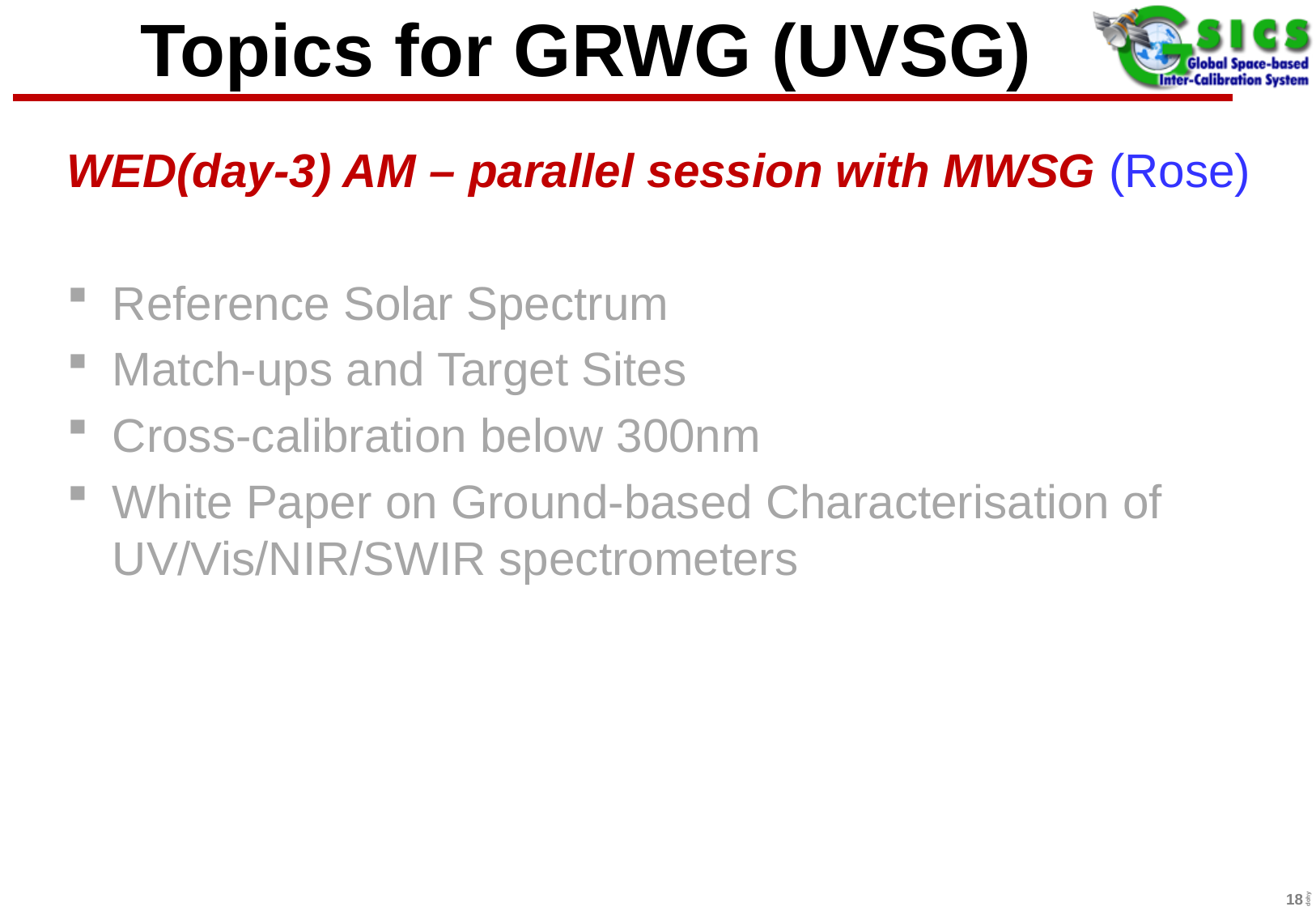

# Topics for GRWG (UVSG)
WED(day-3) AM – parallel session with MWSG (Rose)

Reference Solar Spectrum
Match-ups and Target Sites
Cross-calibration below 300nm
White Paper on Ground-based Characterisation of UV/Vis/NIR/SWIR spectrometers